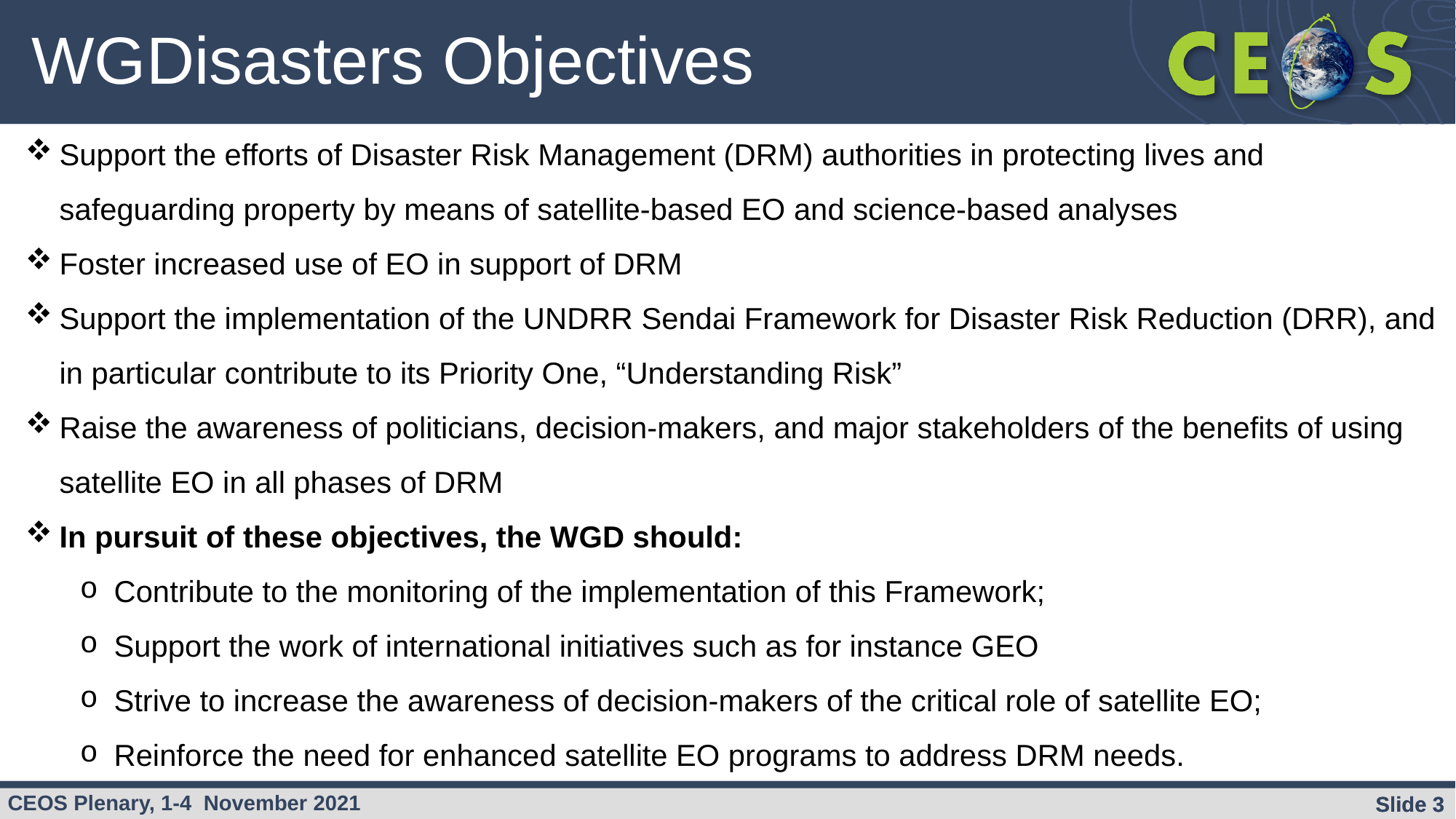

# WGDisasters Objectives
Support the efforts of Disaster Risk Management (DRM) authorities in protecting lives and safeguarding property by means of satellite-based EO and science-based analyses
Foster increased use of EO in support of DRM
Support the implementation of the UNDRR Sendai Framework for Disaster Risk Reduction (DRR), and in particular contribute to its Priority One, “Understanding Risk”
Raise the awareness of politicians, decision-makers, and major stakeholders of the benefits of using satellite EO in all phases of DRM
In pursuit of these objectives, the WGD should:
Contribute to the monitoring of the implementation of this Framework;
Support the work of international initiatives such as for instance GEO
Strive to increase the awareness of decision-makers of the critical role of satellite EO;
Reinforce the need for enhanced satellite EO programs to address DRM needs.
Slide 3